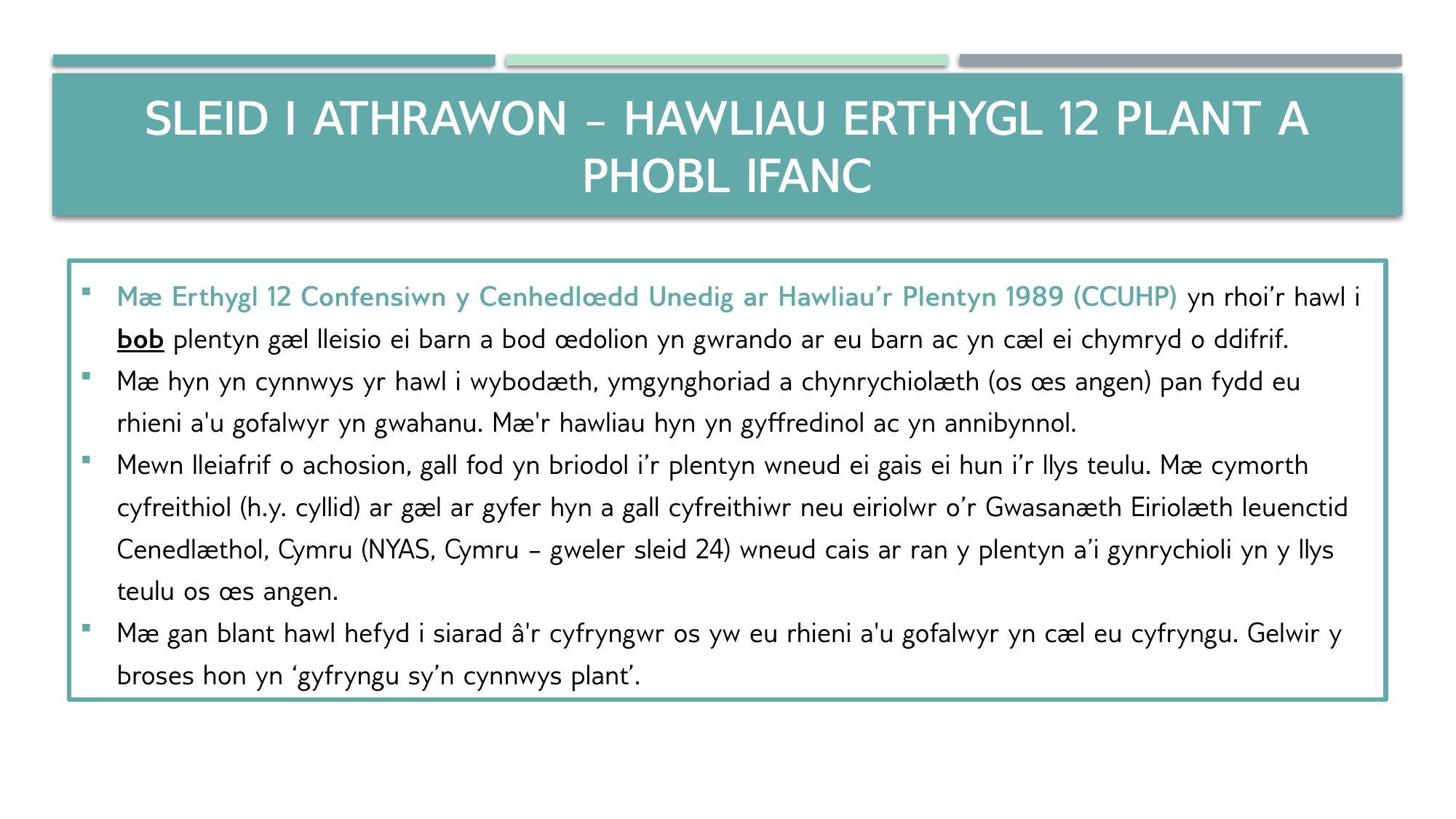

# SLEID I ATHRAWON – HAWLIAU ERTHYGL 12 PLANT A PHOBL IFANC
Mae Erthygl 12 Confensiwn y Cenhedloedd Unedig ar Hawliau’r Plentyn 1989 (CCUHP) yn rhoi’r hawl i bob plentyn gael lleisio ei barn a bod oedolion yn gwrando ar eu barn ac yn cael ei chymryd o ddifrif.
Mae hyn yn cynnwys yr hawl i wybodaeth, ymgynghoriad a chynrychiolaeth (os oes angen) pan fydd eu rhieni a'u gofalwyr yn gwahanu. Mae'r hawliau hyn yn gyffredinol ac yn annibynnol.
Mewn lleiafrif o achosion, gall fod yn briodol i’r plentyn wneud ei gais ei hun i’r llys teulu. Mae cymorth cyfreithiol (h.y. cyllid) ar gael ar gyfer hyn a gall cyfreithiwr neu eiriolwr o’r Gwasanaeth Eiriolaeth Ieuenctid Cenedlaethol, Cymru (NYAS, Cymru – gweler sleid 24) wneud cais ar ran y plentyn a’i gynrychioli yn y llys teulu os oes angen.
Mae gan blant hawl hefyd i siarad â'r cyfryngwr os yw eu rhieni a'u gofalwyr yn cael eu cyfryngu. Gelwir y broses hon yn ‘gyfryngu sy’n cynnwys plant’.